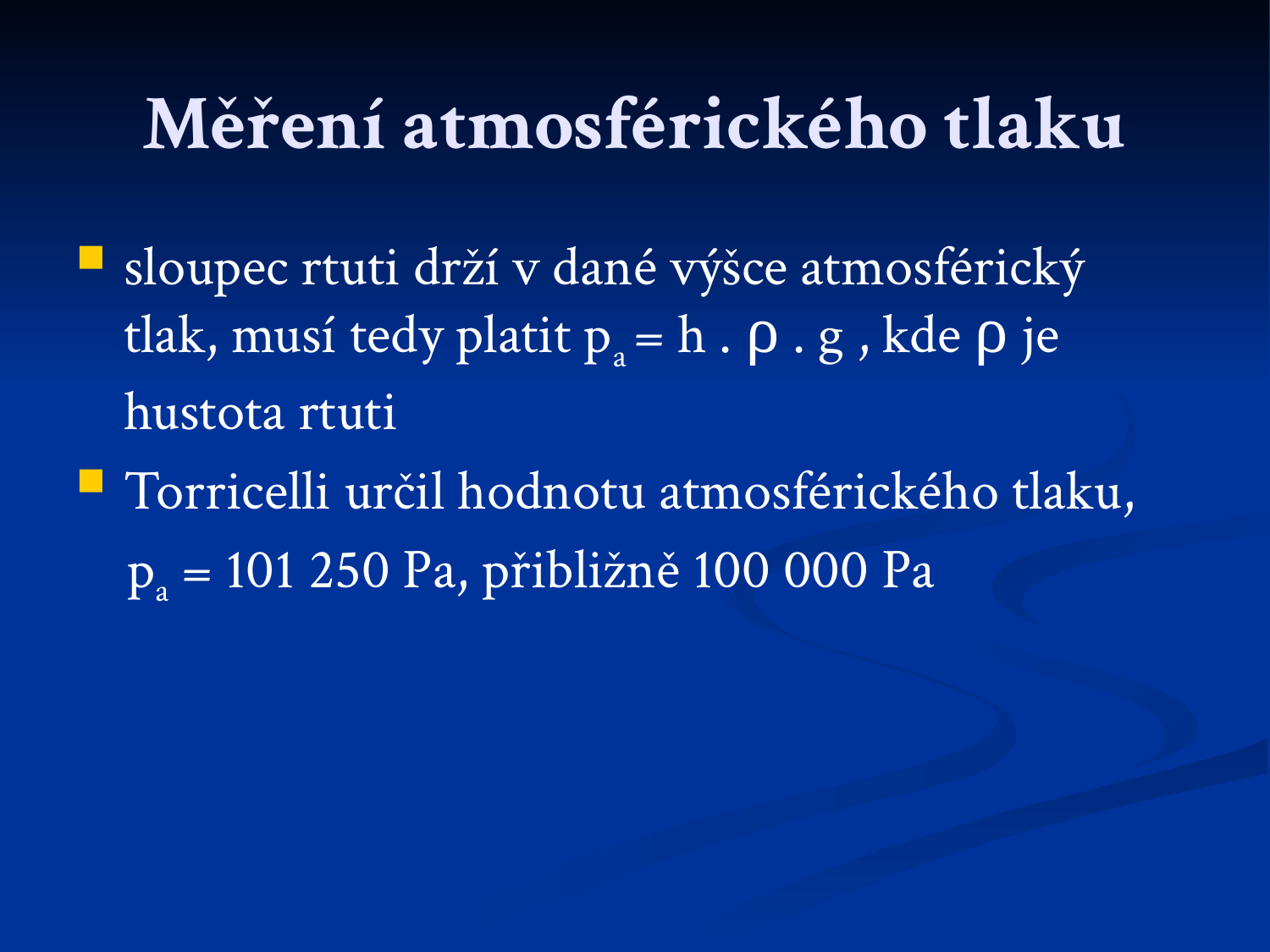

# Měření atmosférického tlaku
sloupec rtuti drží v dané výšce atmosférický tlak, musí tedy platit pa = h . ρ . g , kde ρ je hustota rtuti
Torricelli určil hodnotu atmosférického tlaku,
    pa = 101 250 Pa, přibližně 100 000 Pa